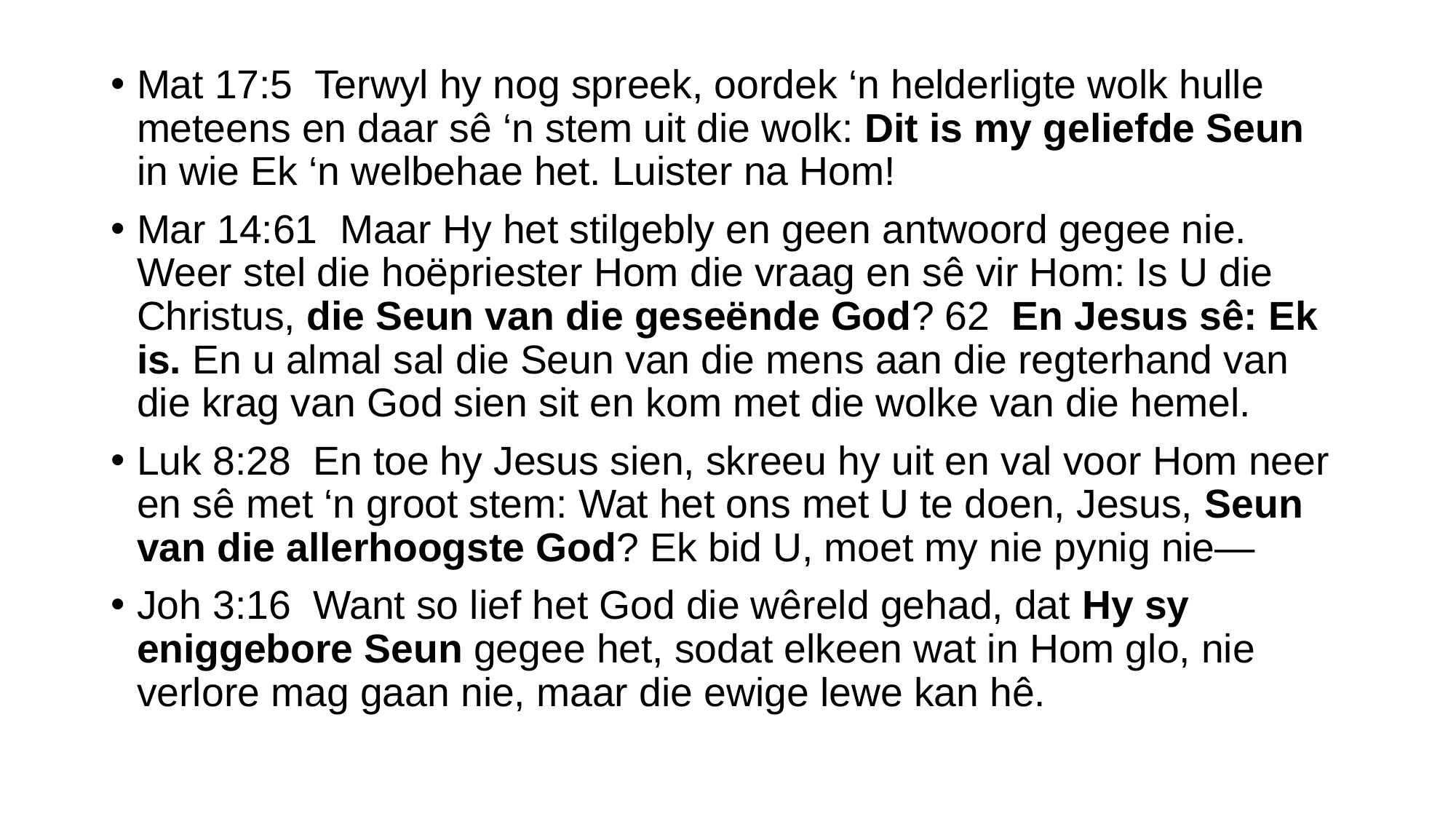

Mat 17:5  Terwyl hy nog spreek, oordek ‘n helderligte wolk hulle meteens en daar sê ‘n stem uit die wolk: Dit is my geliefde Seun in wie Ek ‘n welbehae het. Luister na Hom!
Mar 14:61  Maar Hy het stilgebly en geen antwoord gegee nie. Weer stel die hoëpriester Hom die vraag en sê vir Hom: Is U die Christus, die Seun van die geseënde God? 62  En Jesus sê: Ek is. En u almal sal die Seun van die mens aan die regterhand van die krag van God sien sit en kom met die wolke van die hemel.
Luk 8:28  En toe hy Jesus sien, skreeu hy uit en val voor Hom neer en sê met ‘n groot stem: Wat het ons met U te doen, Jesus, Seun van die allerhoogste God? Ek bid U, moet my nie pynig nie—
Joh 3:16  Want so lief het God die wêreld gehad, dat Hy sy eniggebore Seun gegee het, sodat elkeen wat in Hom glo, nie verlore mag gaan nie, maar die ewige lewe kan hê.